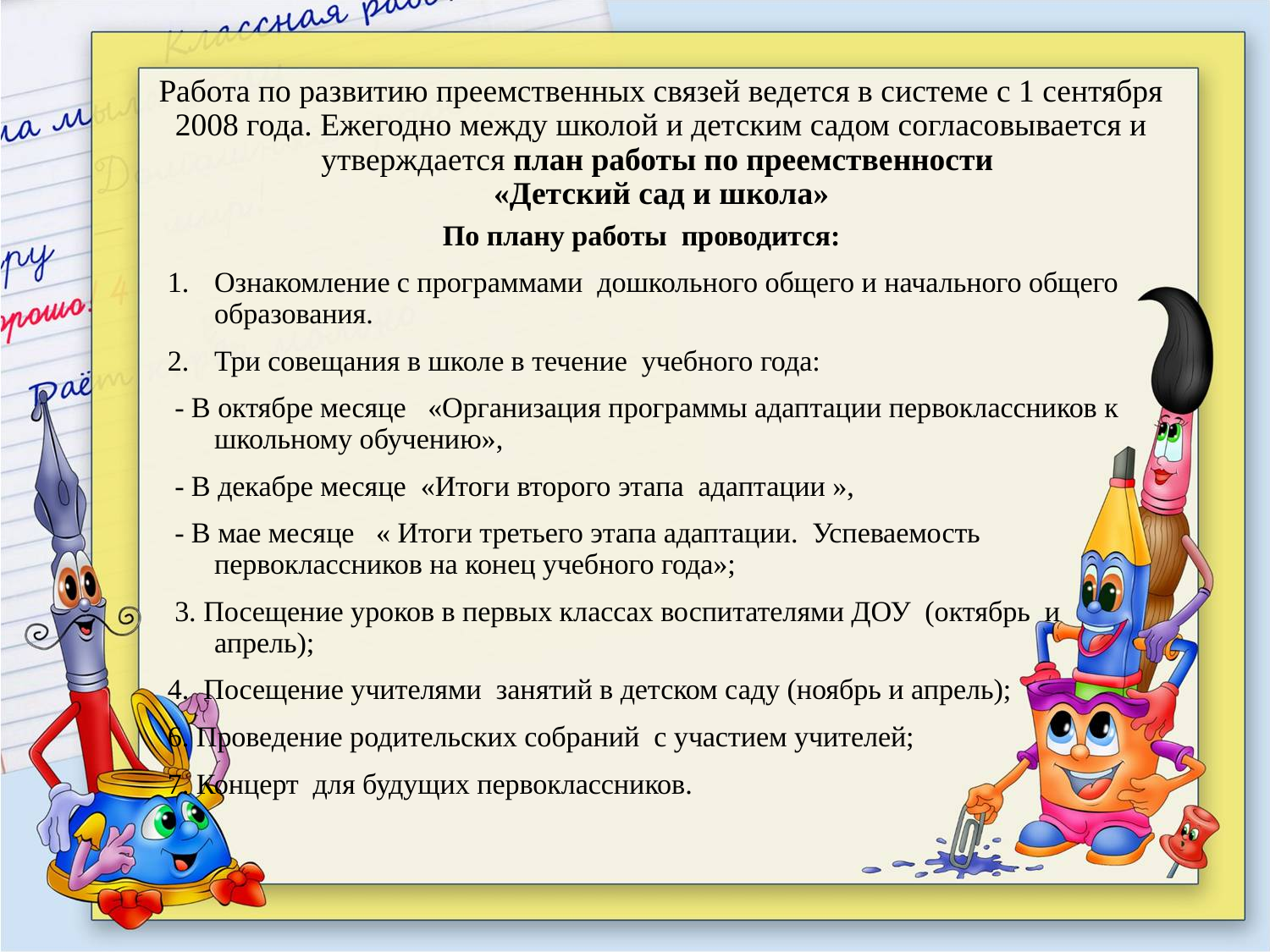

# Работа по развитию преемственных связей ведется в системе с 1 сентября 2008 года. Ежегодно между школой и детским садом согласовывается и утверждается план работы по преемственности «Детский сад и школа»
По плану работы  проводится:
Ознакомление с программами  дошкольного общего и начального общего образования.
Три совещания в школе в течение  учебного года:
 - В октябре месяце   «Организация программы адаптации первоклассников к школьному обучению»,
 - В декабре месяце  «Итоги второго этапа  адаптации »,
 - В мае месяце   « Итоги третьего этапа адаптации.  Успеваемость первоклассников на конец учебного года»;
 3. Посещение уроков в первых классах воспитателями ДОУ  (октябрь  и апрель);
4.  Посещение учителями  занятий в детском саду (ноябрь и апрель);
6. Проведение родительских собраний  с участием учителей;
7. Концерт  для будущих первоклассников.